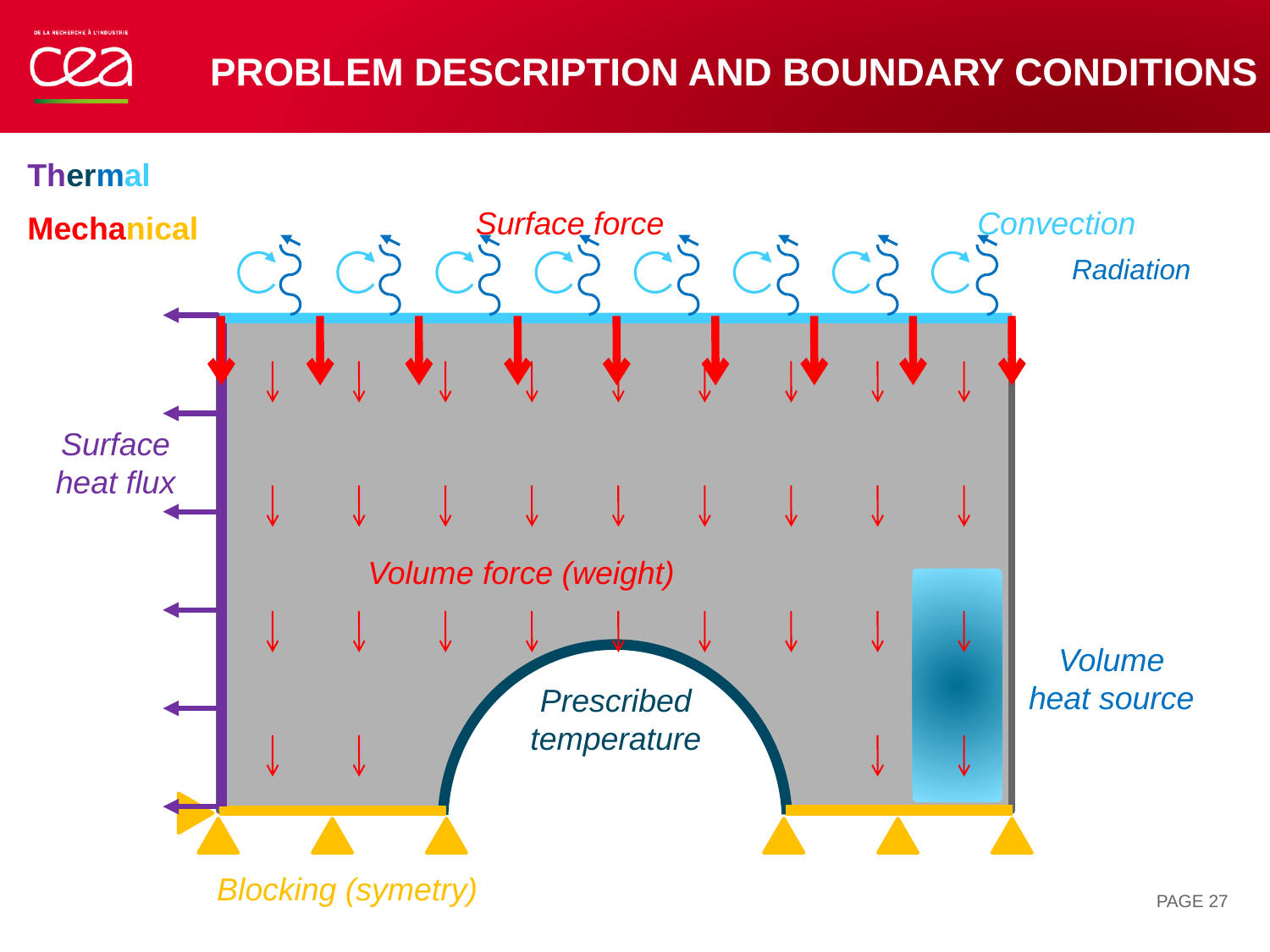

# Problem Description and boundary conditions
Thermal
Mechanical
Surface force
Convection

Radiation

Surface heat flux
Volume force (weight)

Volume
heat source

Prescribed temperature

Blocking (symetry)
PAGE 27